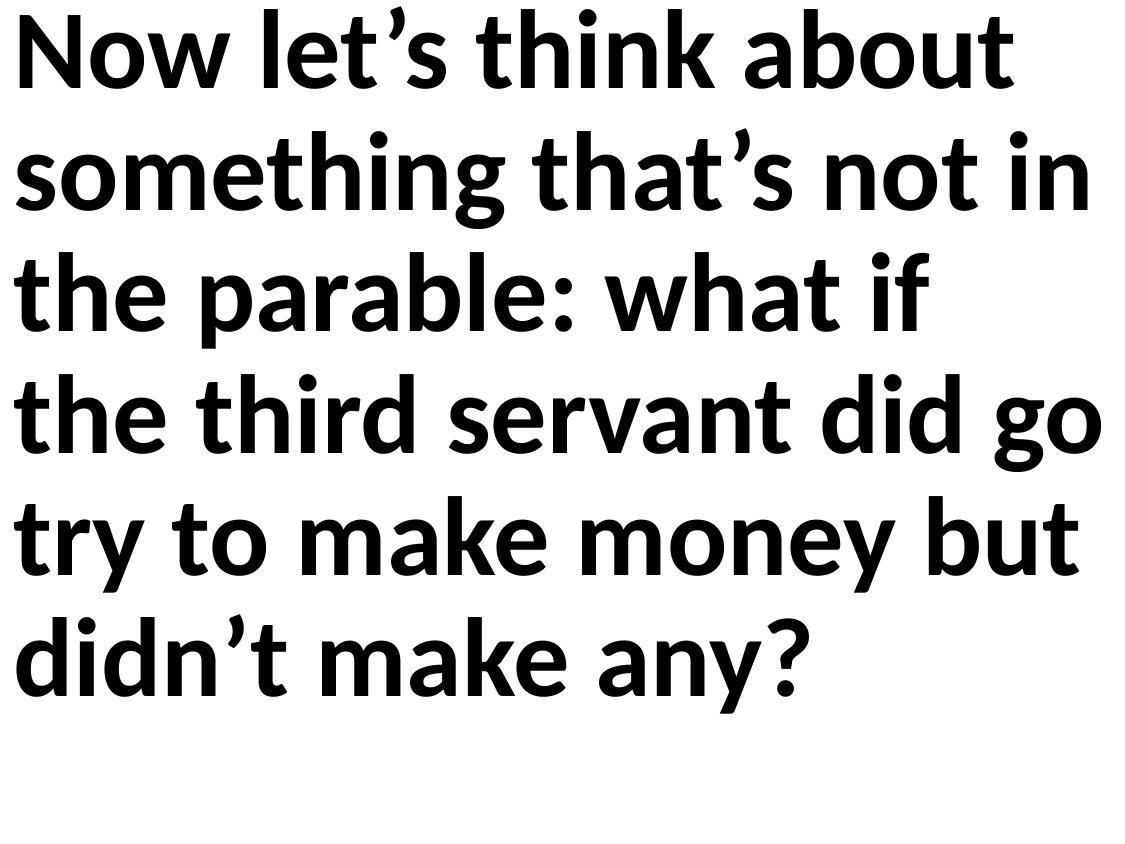

Now let’s think about something that’s not in the parable: what if the third servant did go try to make money but didn’t make any?